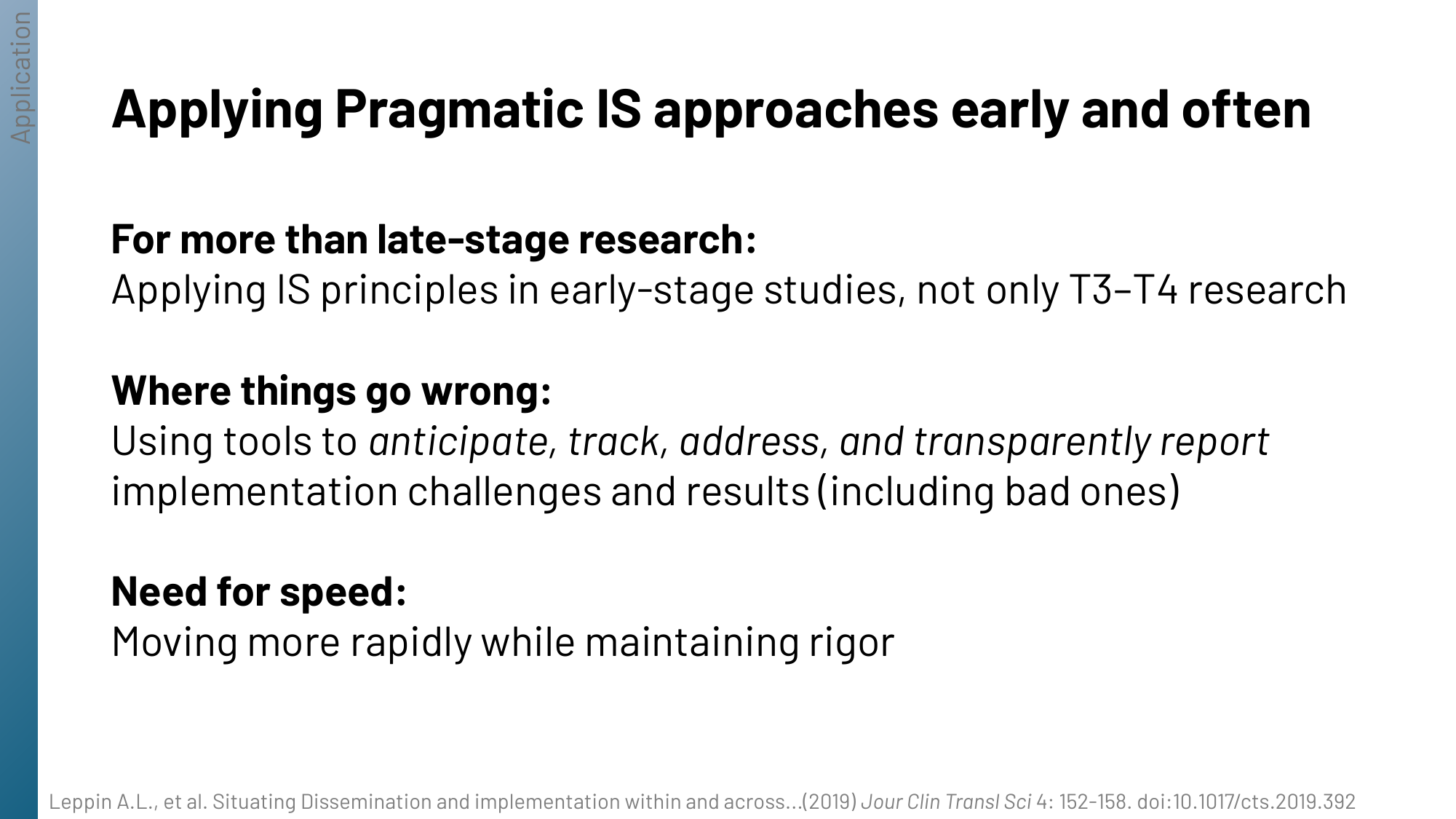

Application
# Applying Pragmatic IS approaches early and often
For more than late‑stage research:
Applying IS principles in early‑stage studies, not only T3–T4 research

Where things go wrong:
Using tools to anticipate, track, address, and transparently report implementation challenges and results (including bad ones)

Need for speed:
Moving more rapidly while maintaining rigor

Leppin A.L., et al. Situating Dissemination and implementation within and across...(2019) Jour Clin Transl Sci 4: 152-158. doi:10.1017/cts.2019.392